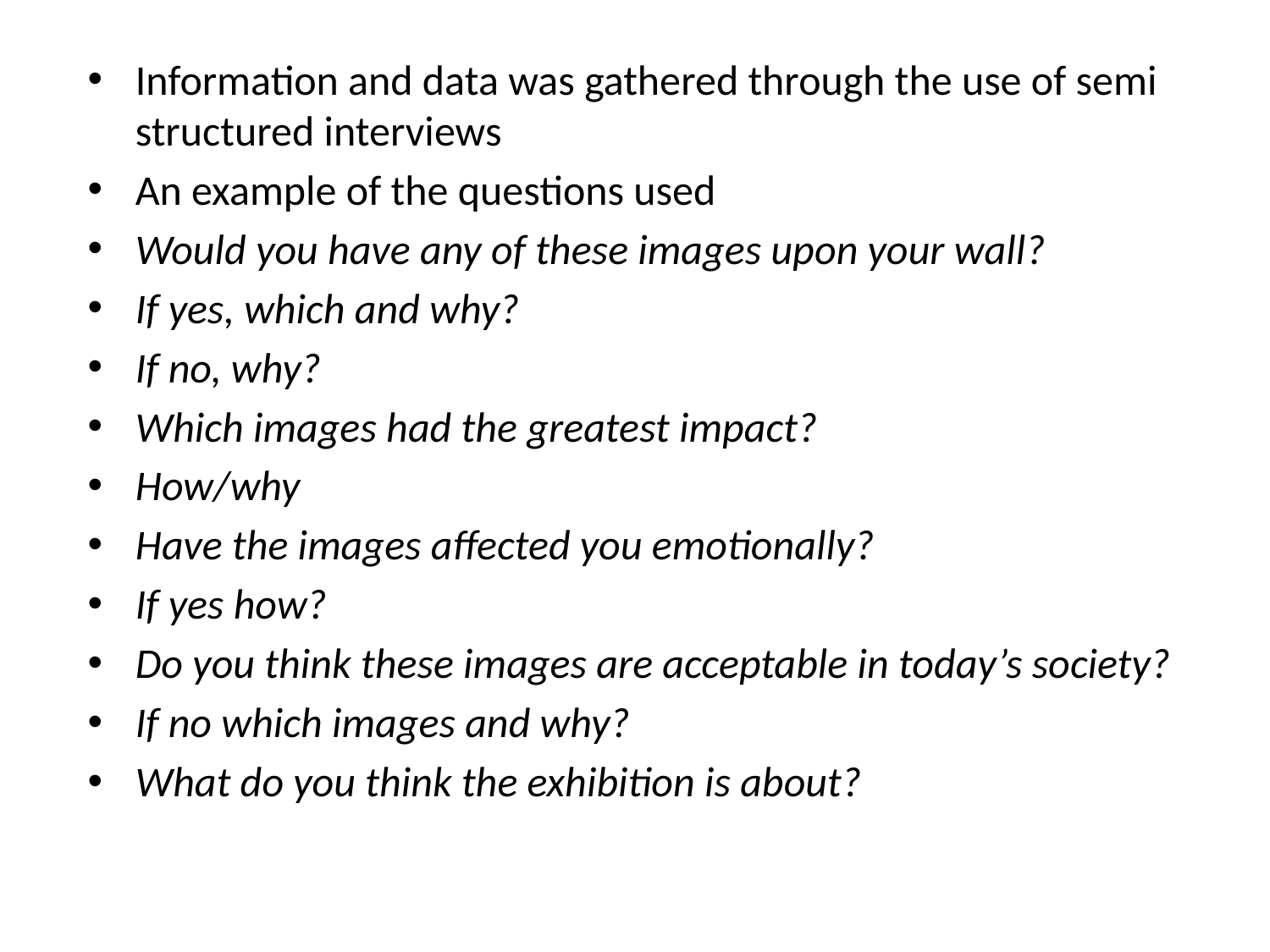

Information and data was gathered through the use of semi structured interviews
An example of the questions used
Would you have any of these images upon your wall?
If yes, which and why?
If no, why?
Which images had the greatest impact?
How/why
Have the images affected you emotionally?
If yes how?
Do you think these images are acceptable in today’s society?
If no which images and why?
What do you think the exhibition is about?